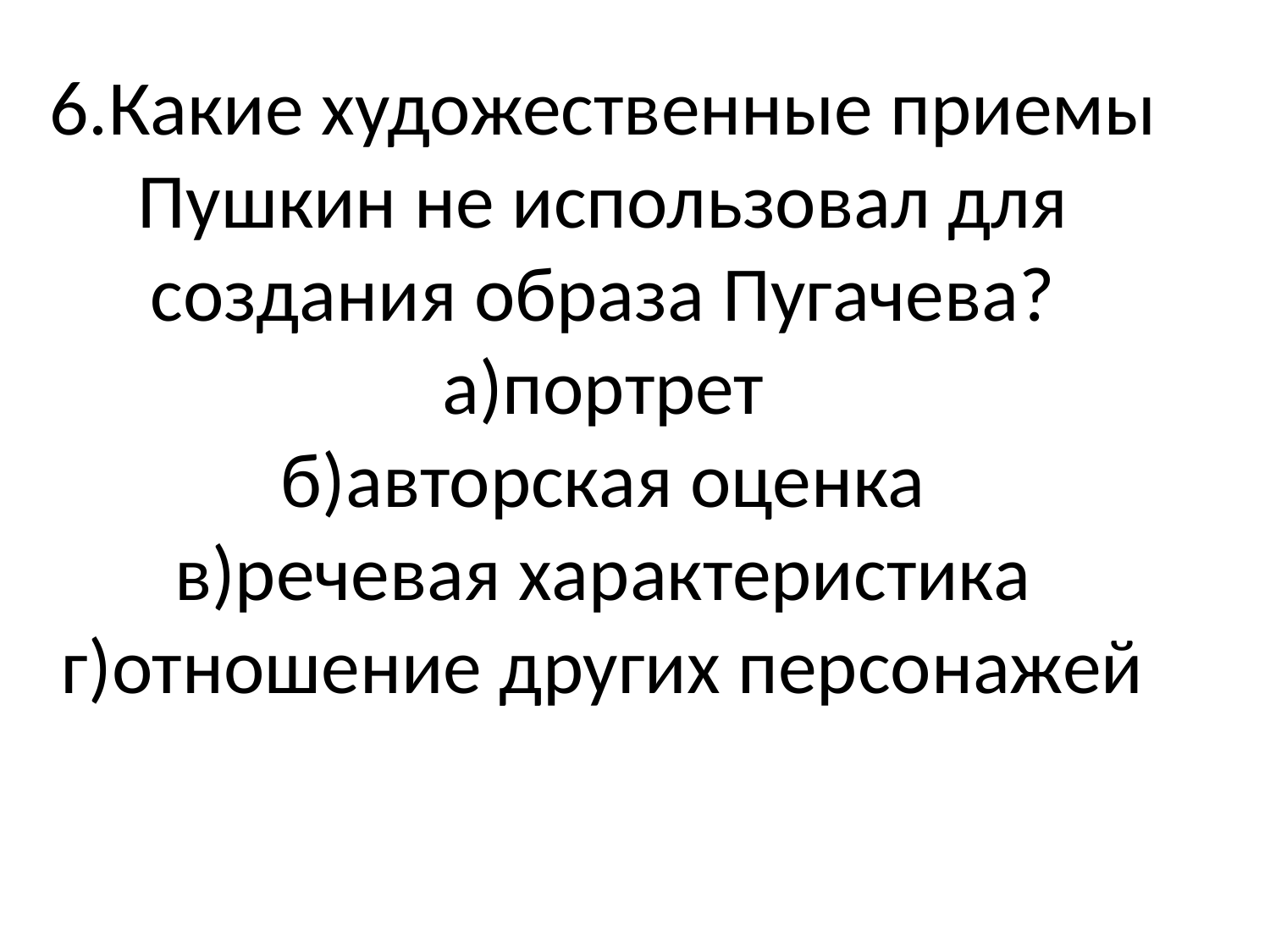

# 6.Какие художественные приемы Пушкин не использовал для создания образа Пугачева? а)портрет б)авторская оценка в)речевая характеристика г)отношение других персонажей